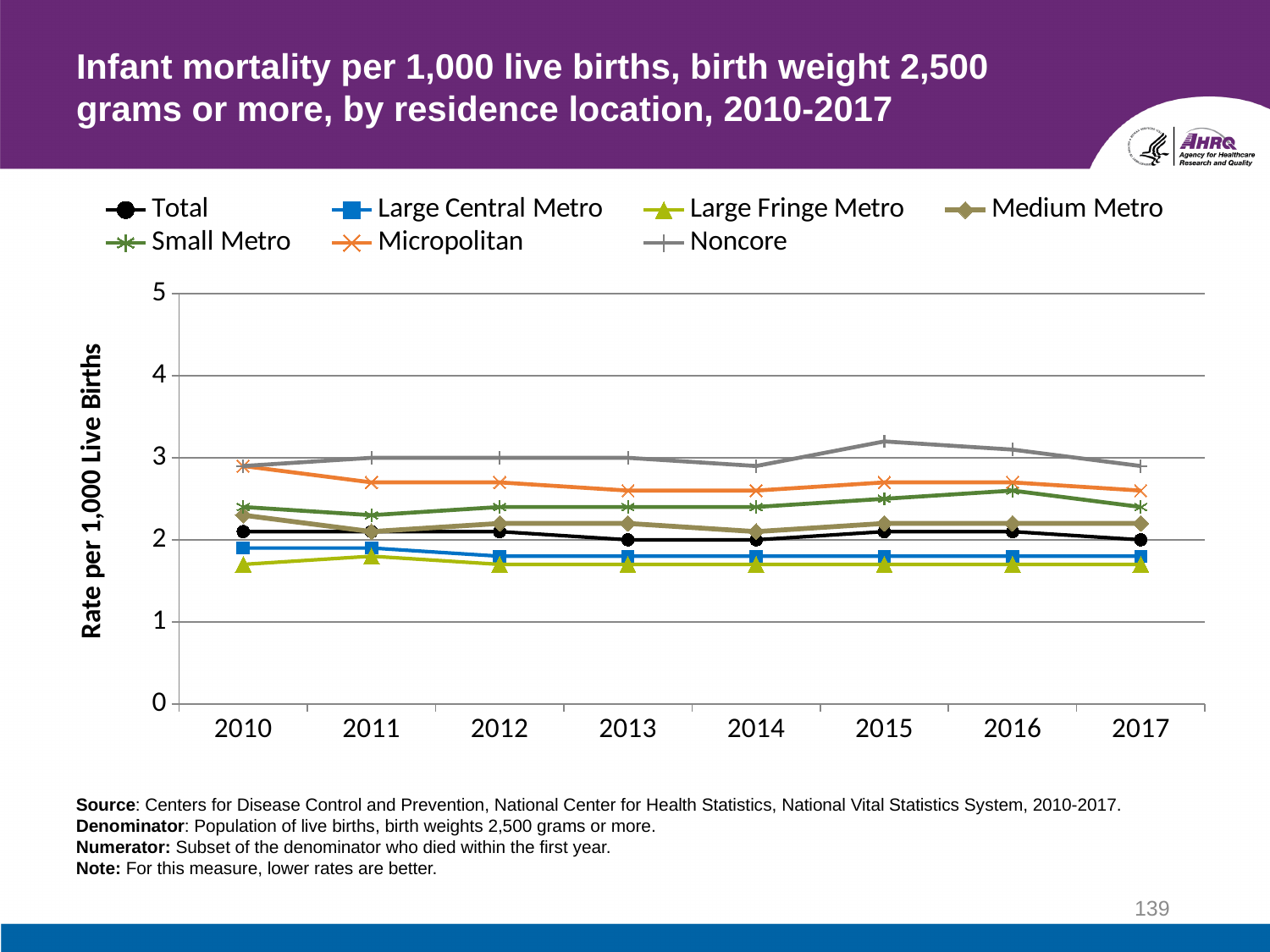

# Infant mortality per 1,000 live births, birth weight 2,500 grams or more, by residence location, 2010-2017

### Chart

| Category | Total | Large Central Metro | Large Fringe Metro | Medium Metro | Small Metro | Micropolitan | Noncore |
|---|---|---|---|---|---|---|---|
| 2010 | 2.1 | 1.9 | 1.7 | 2.3 | 2.4 | 2.9 | 2.9 |
| 2011 | 2.1 | 1.9 | 1.8 | 2.1 | 2.3 | 2.7 | 3.0 |
| 2012 | 2.1 | 1.8 | 1.7 | 2.2 | 2.4 | 2.7 | 3.0 |
| 2013 | 2.0 | 1.8 | 1.7 | 2.2 | 2.4 | 2.6 | 3.0 |
| 2014 | 2.0 | 1.8 | 1.7 | 2.1 | 2.4 | 2.6 | 2.9 |
| 2015 | 2.1 | 1.8 | 1.7 | 2.2 | 2.5 | 2.7 | 3.2 |
| 2016 | 2.1 | 1.8 | 1.7 | 2.2 | 2.6 | 2.7 | 3.1 |
| 2017 | 2.0 | 1.8 | 1.7 | 2.2 | 2.4 | 2.6 | 2.9 |
Source: Centers for Disease Control and Prevention, National Center for Health Statistics, National Vital Statistics System, 2010-2017.
Denominator: Population of live births, birth weights 2,500 grams or more.
Numerator: Subset of the denominator who died within the first year.
Note: For this measure, lower rates are better.
139